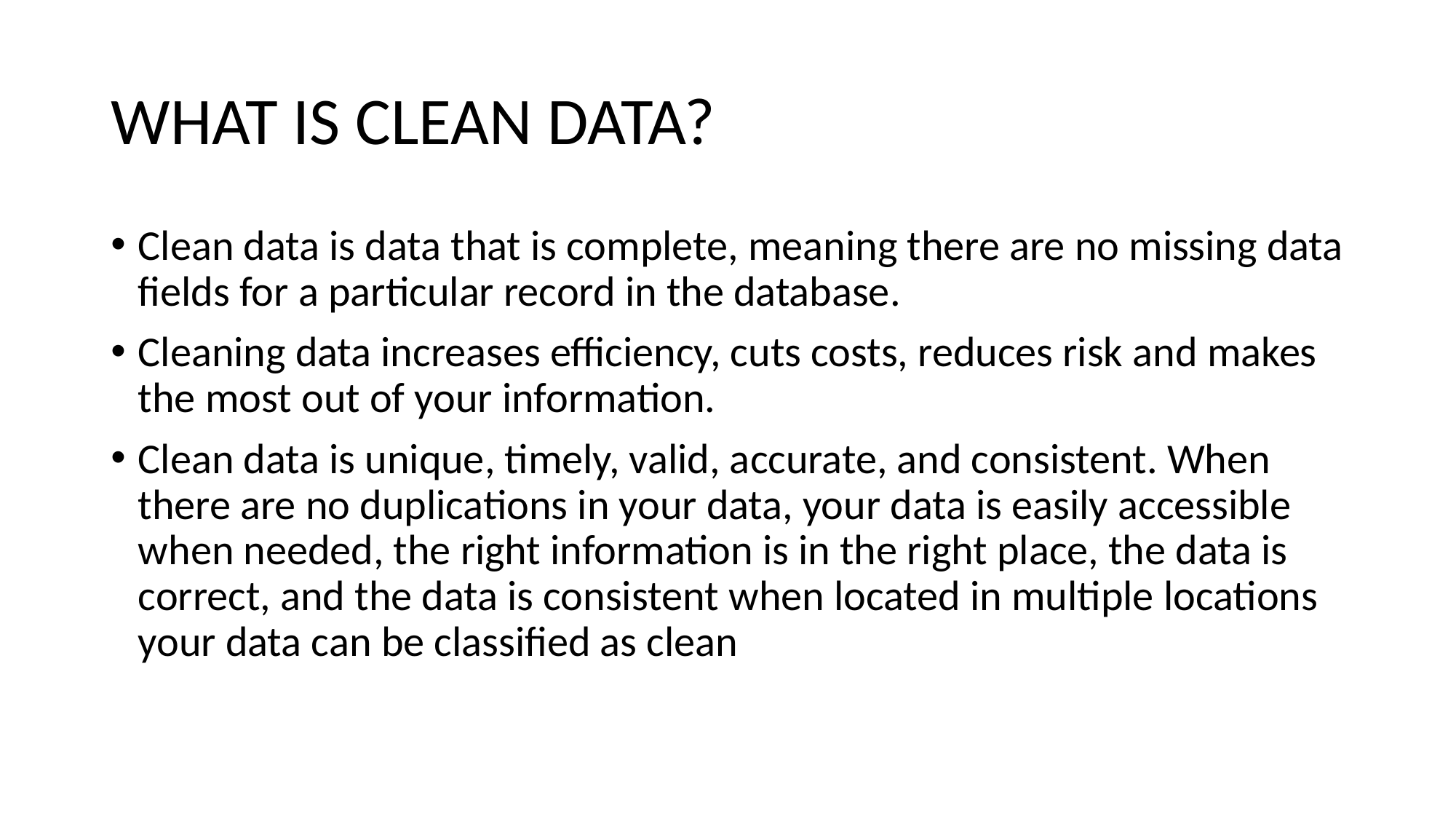

# WHAT IS CLEAN DATA?
Clean data is data that is complete, meaning there are no missing data fields for a particular record in the database.
Cleaning data increases efficiency, cuts costs, reduces risk and makes the most out of your information.
Clean data is unique, timely, valid, accurate, and consistent. When there are no duplications in your data, your data is easily accessible when needed, the right information is in the right place, the data is correct, and the data is consistent when located in multiple locations your data can be classified as clean